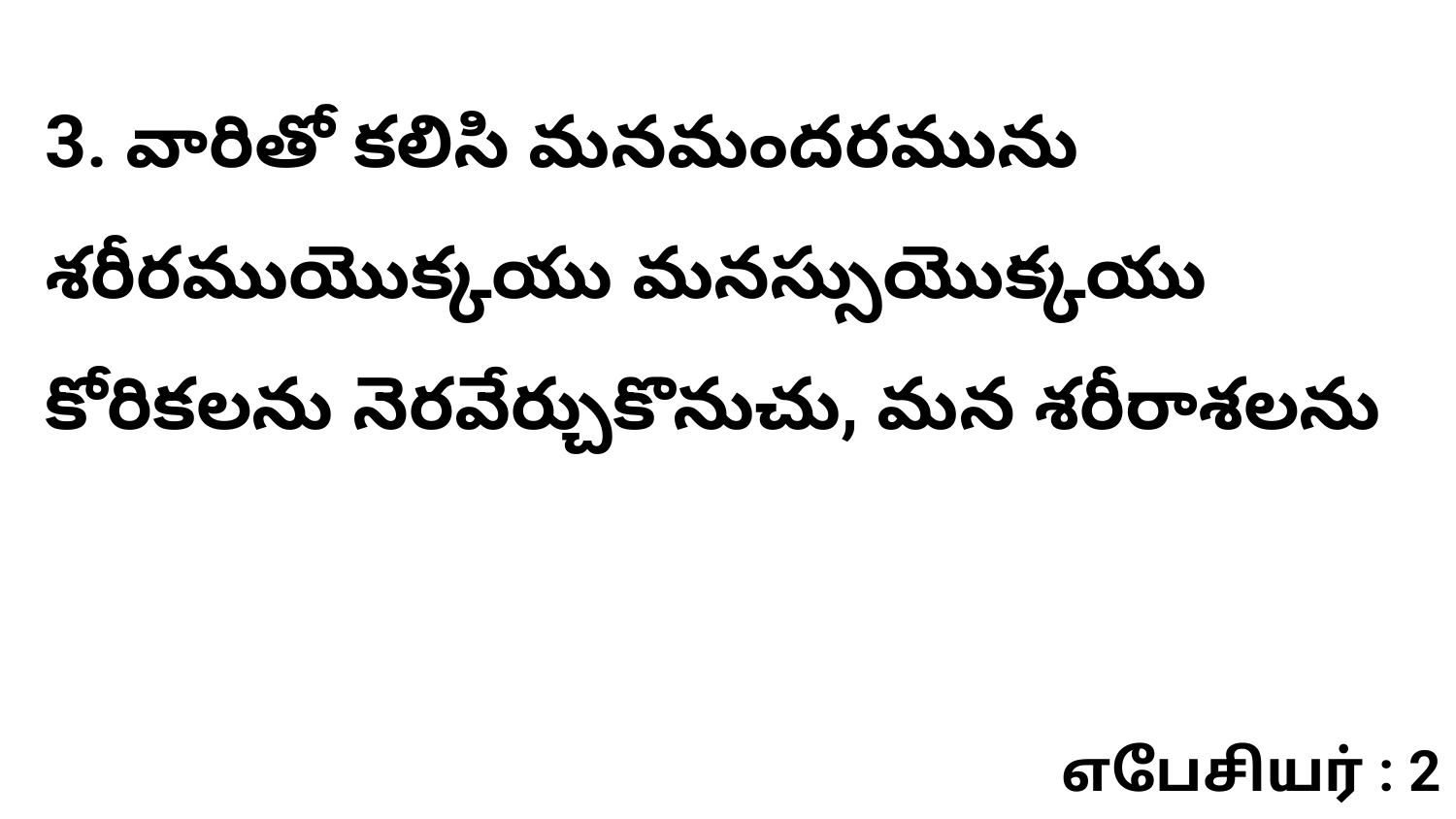

3. వారితో కలిసి మనమందరమును శరీరముయొక్కయు మనస్సుయొక్కయు కోరికలను నెరవేర్చుకొనుచు, మన శరీరాశలను
எபேசியர் : 2